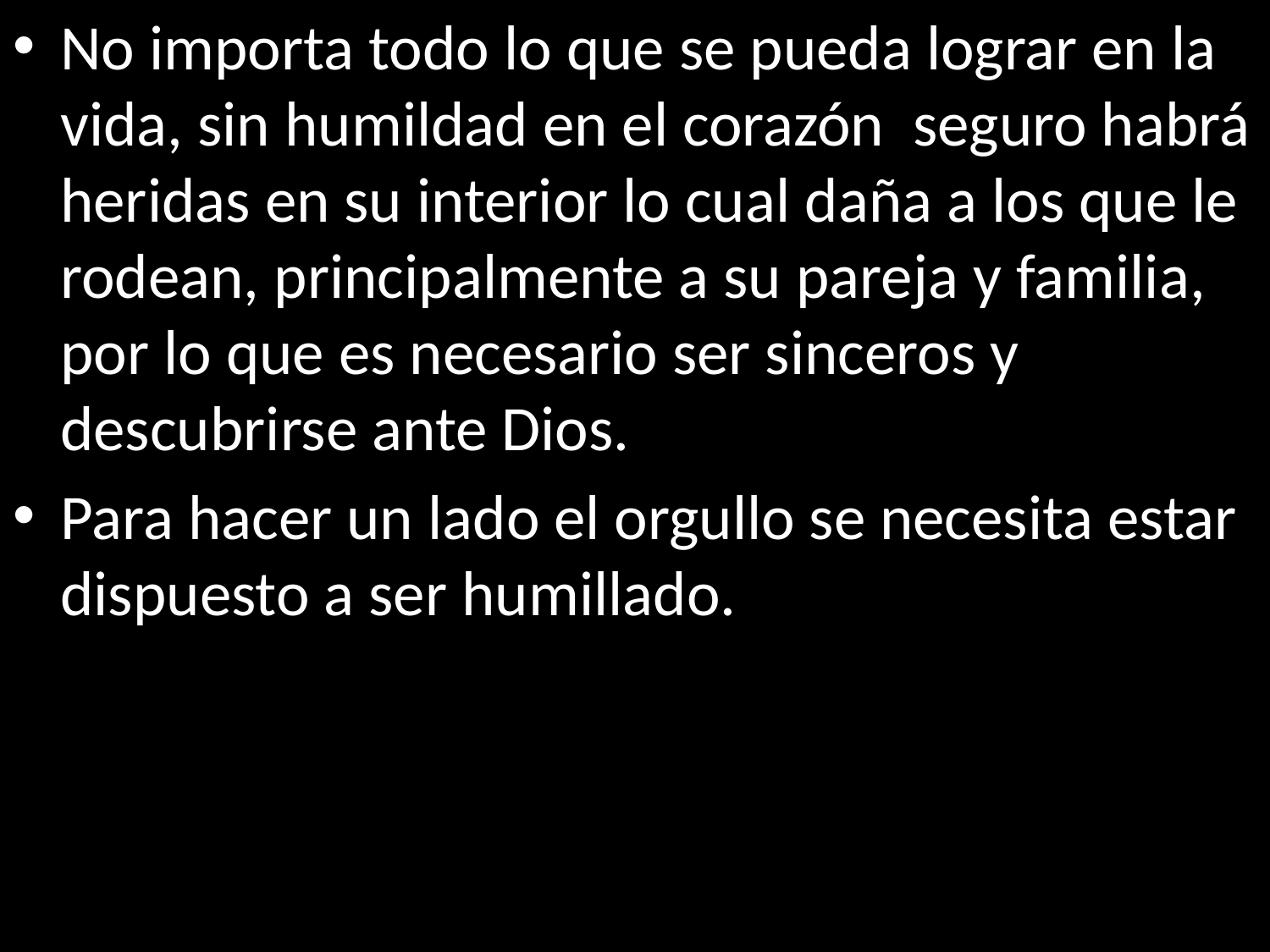

No importa todo lo que se pueda lograr en la vida, sin humildad en el corazón  seguro habrá heridas en su interior lo cual daña a los que le rodean, principalmente a su pareja y familia, por lo que es necesario ser sinceros y descubrirse ante Dios.
Para hacer un lado el orgullo se necesita estar dispuesto a ser humillado.